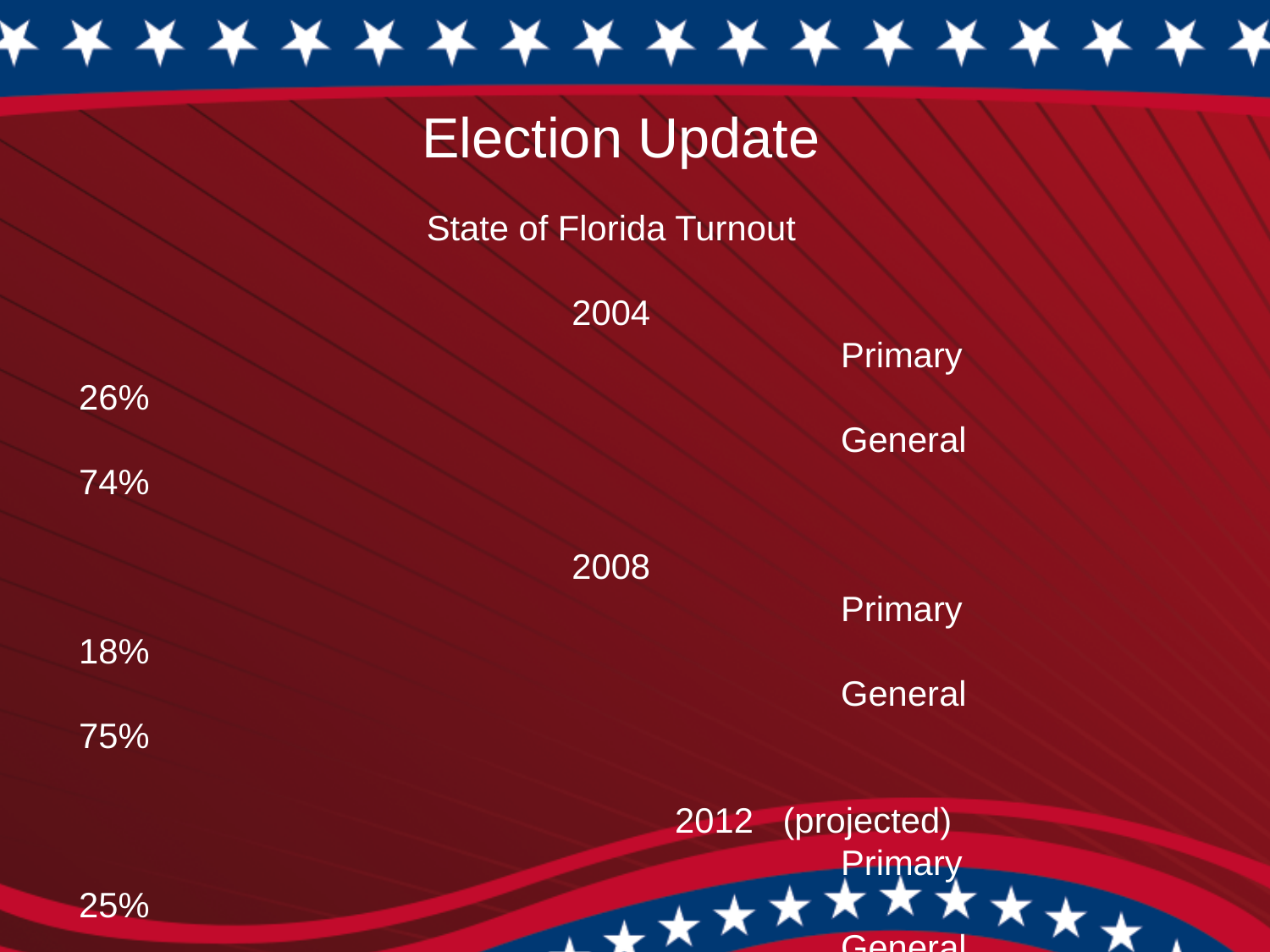

Election Update

State of Florida Turnout

2004
						Primary		26%
						General	 	74%

2008
						Primary 	18%
						General		75%

				2012   (projected)
						Primary		25%
						General		76%